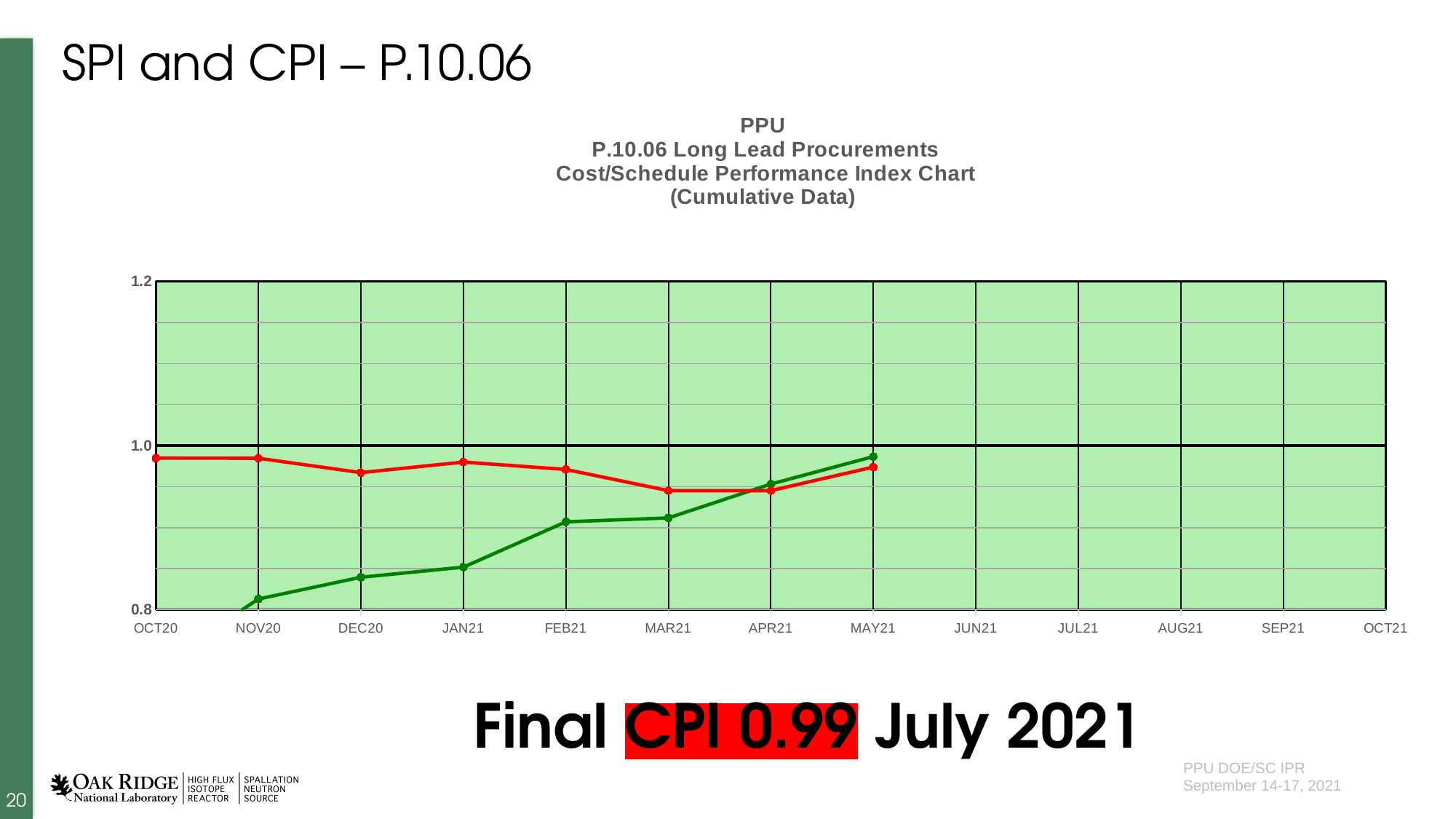

# SPI and CPI – P.10.06

### Chart: PPU
P.10.06 Long Lead Procurements
Cost/Schedule Performance Index Chart
(Cumulative Data)

| Category |  SPI  |  CPI  |
|---|---|---|
| OCT20 | 0.7298629614763771 | 0.9846827071557519 |
| NOV20 | 0.8130860786248856 | 0.9845352191528013 |
| DEC20 | 0.839561004619266 | 0.9670359677907298 |
| JAN21 | 0.8518665135678296 | 0.9798940973429542 |
| FEB21 | 0.9071063080807829 | 0.9709000634417648 |
| MAR21 | 0.9118703721225874 | 0.9451213266017686 |
| APR21 | 0.9531143258052448 | 0.9450994836385813 |
| MAY21 | 0.986580430675849 | 0.97379570486712 |
| JUN21 | None | None |
| JUL21 | None | None |
| AUG21 | None | None |
| SEP21 | None | None |
| OCT21 | None | None |
Final CPI 0.99 July 2021